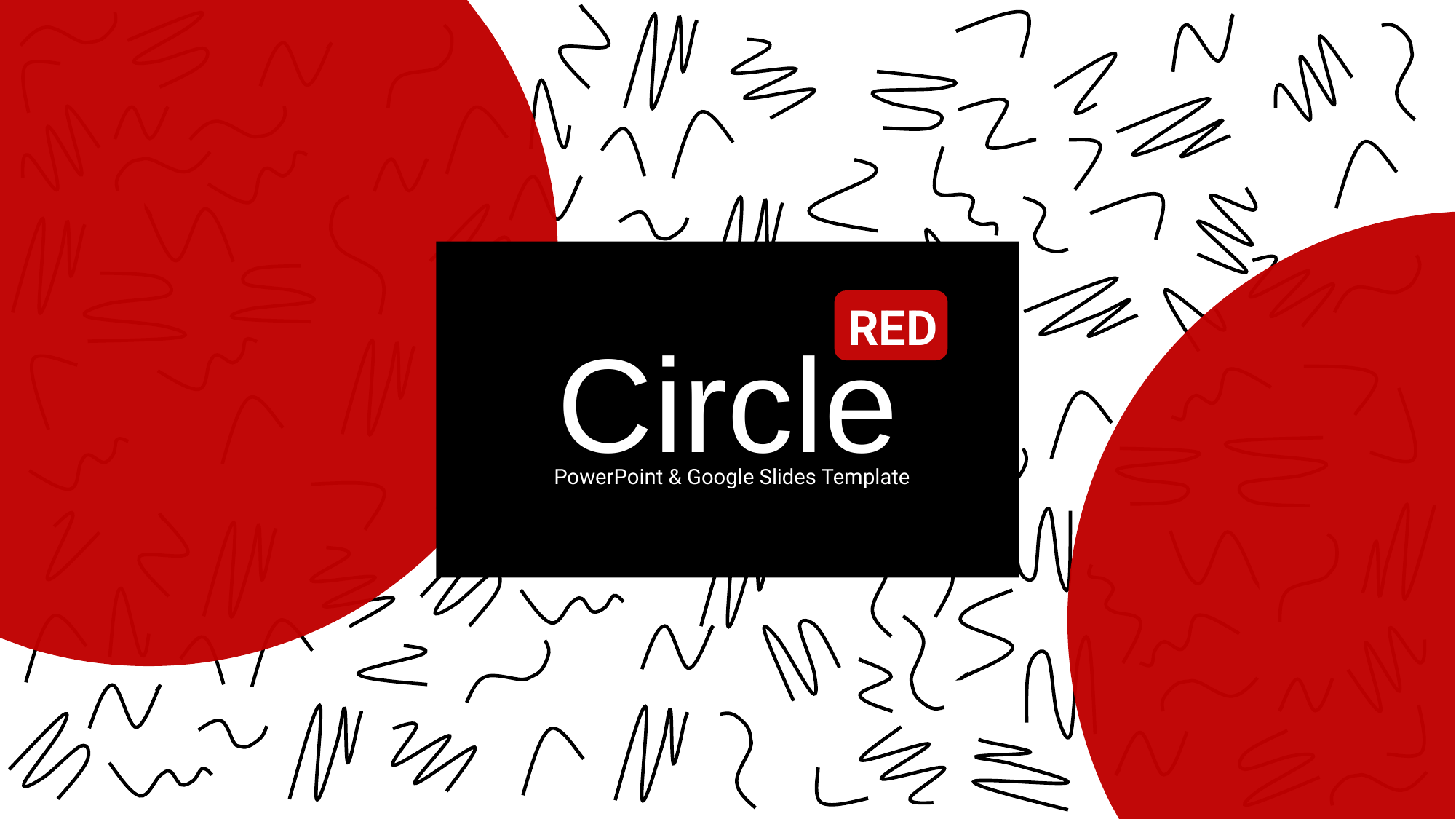

Copyright Slidehood.com

RED
Circle
PowerPoint & Google Slides Template